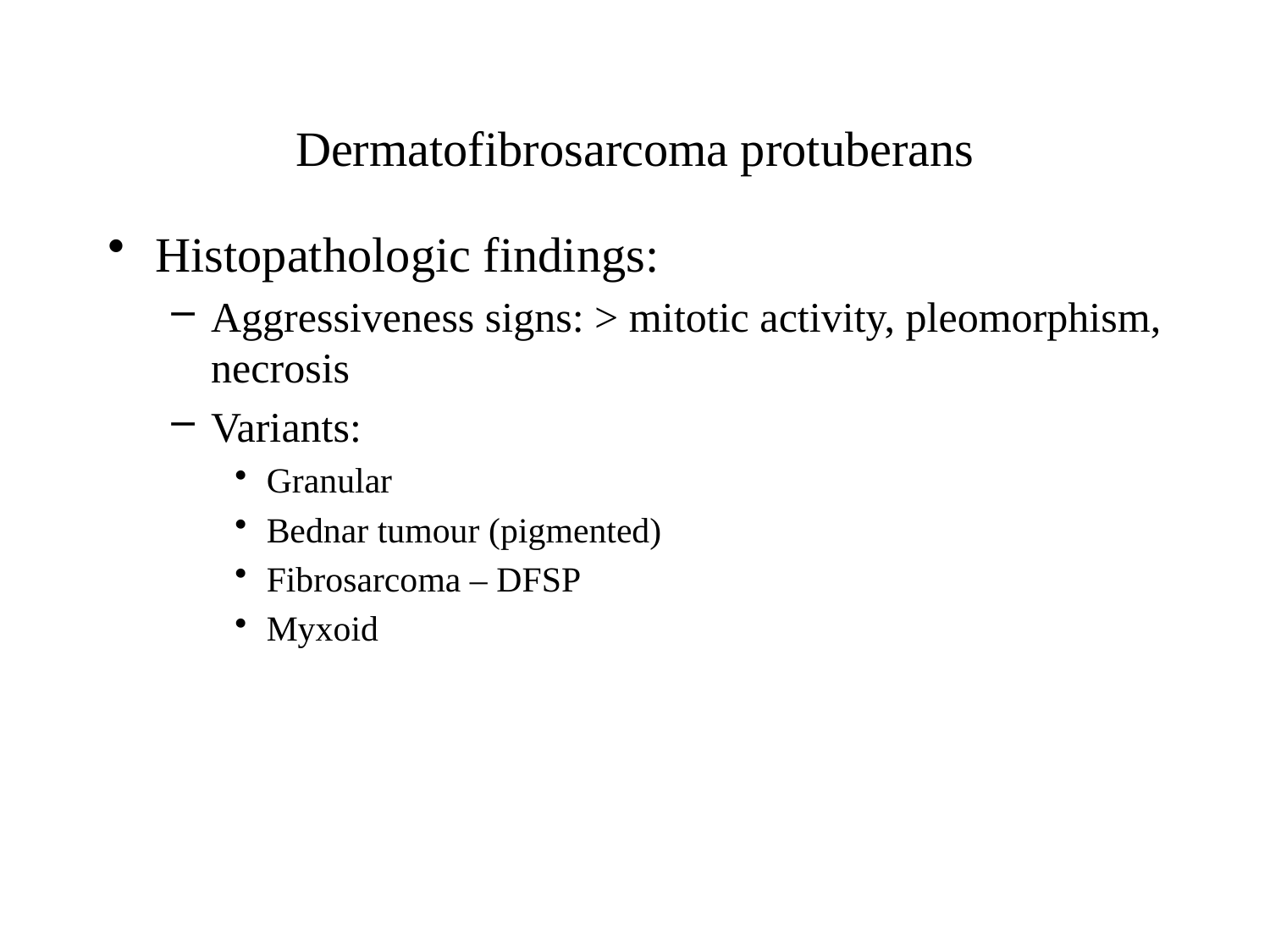

# Dermatofibrosarcoma protuberans
Histopathologic findings:
Aggressiveness signs: > mitotic activity, pleomorphism, necrosis
Variants:
Granular
Bednar tumour (pigmented)
Fibrosarcoma – DFSP
Myxoid